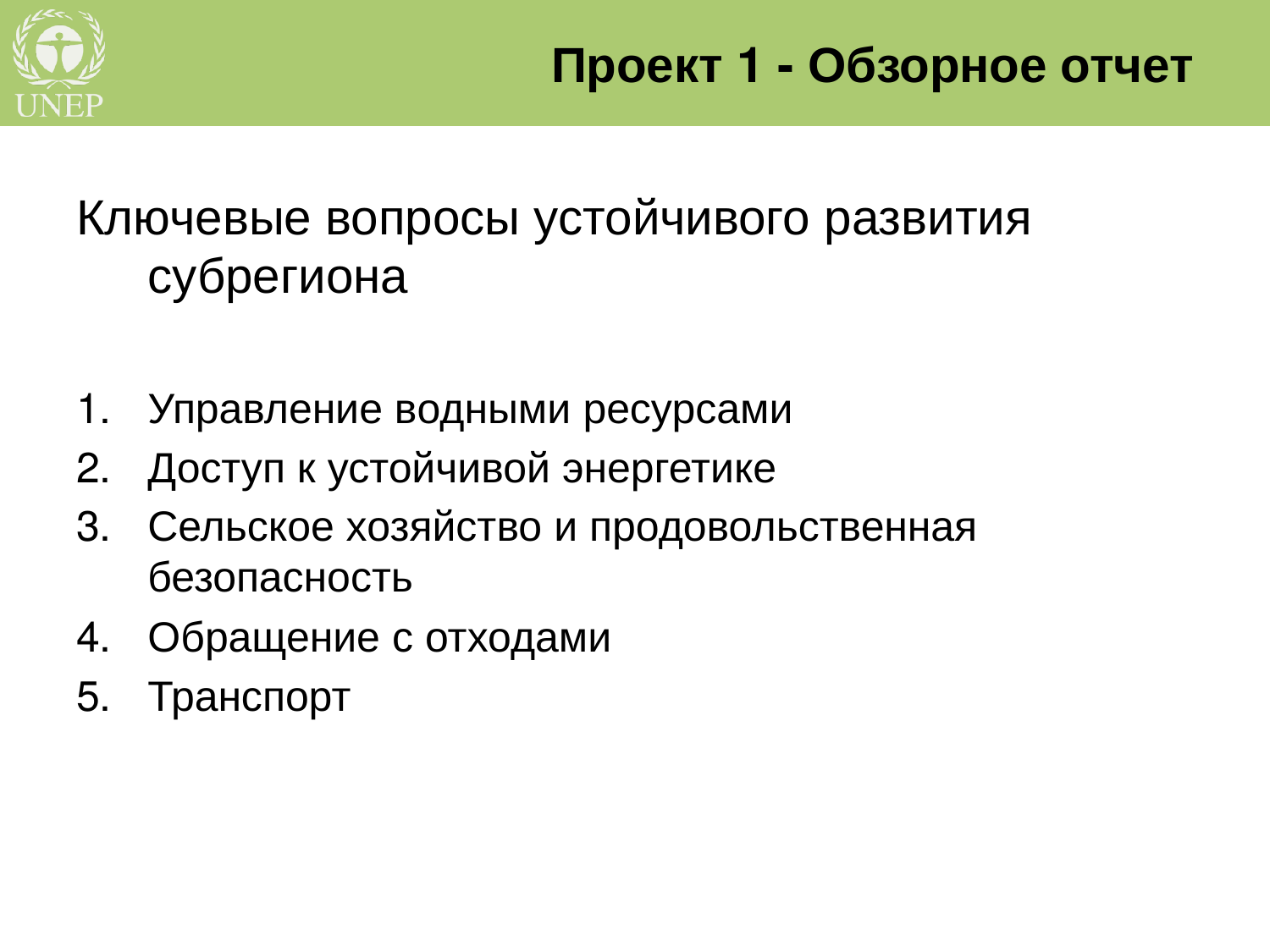

# Проект 1 - Обзорное отчет
Ключевые вопросы устойчивого развития субрегиона

Управление водными ресурсами
Доступ к устойчивой энергетике
Сельское хозяйство и продовольственная безопасность
Обращение с отходами
Транспорт